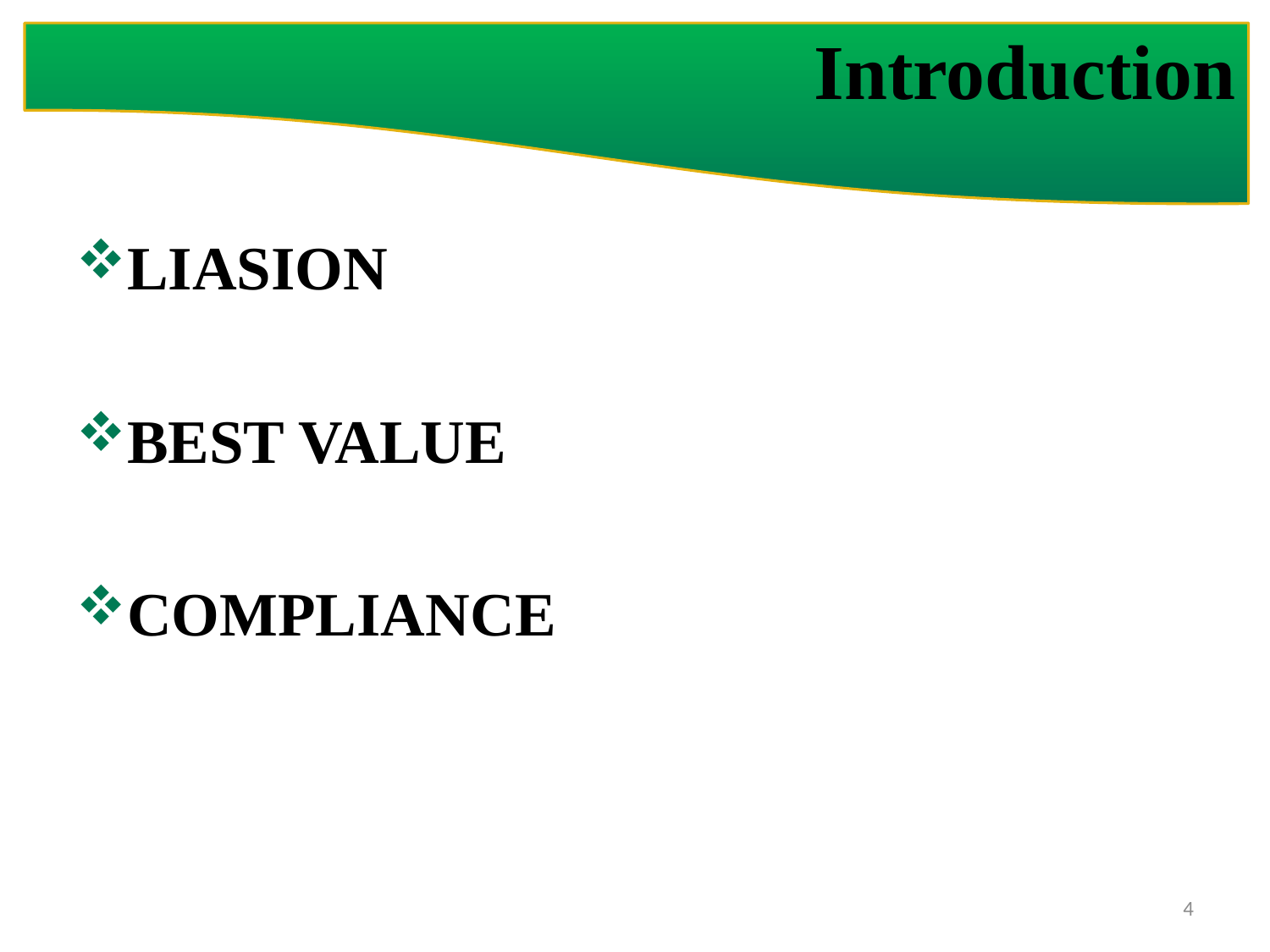

# Introduction
LIASION

BEST VALUE

COMPLIANCE

4